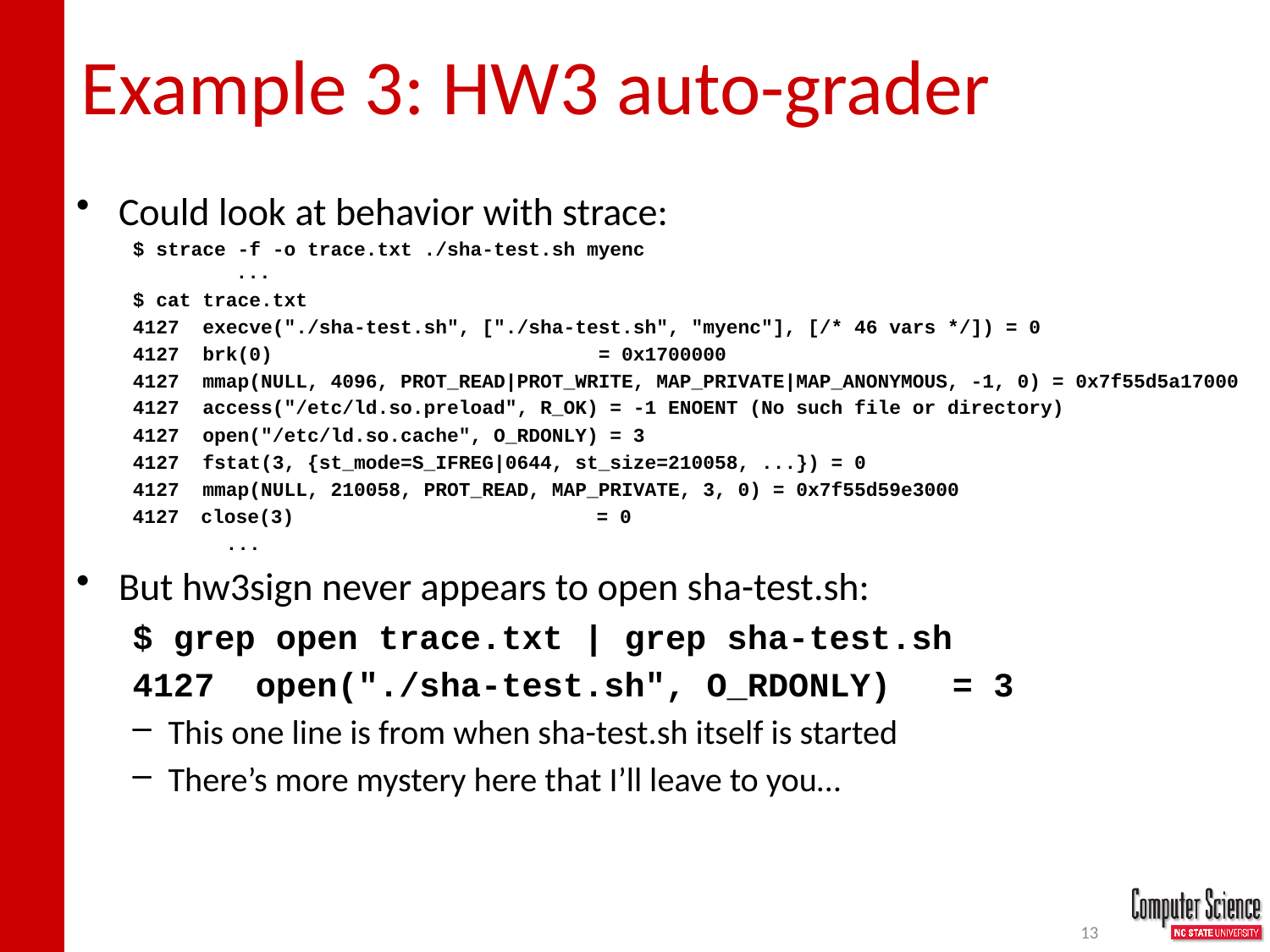

# Example 3: HW3 auto-grader
Could look at behavior with strace:
$ strace -f -o trace.txt ./sha-test.sh myenc
    ...
$ cat trace.txt
4127  execve("./sha-test.sh", ["./sha-test.sh", "myenc"], [/* 46 vars */]) = 0
4127  brk(0)                            = 0x1700000
4127  mmap(NULL, 4096, PROT_READ|PROT_WRITE, MAP_PRIVATE|MAP_ANONYMOUS, -1, 0) = 0x7f55d5a17000
4127  access("/etc/ld.so.preload", R_OK) = -1 ENOENT (No such file or directory)
4127  open("/etc/ld.so.cache", O_RDONLY) = 3
4127  fstat(3, {st_mode=S_IFREG|0644, st_size=210058, ...}) = 0
4127  mmap(NULL, 210058, PROT_READ, MAP_PRIVATE, 3, 0) = 0x7f55d59e3000
 close(3)                          = 0
        ...
But hw3sign never appears to open sha-test.sh:
$ grep open trace.txt | grep sha-test.sh
4127  open("./sha-test.sh", O_RDONLY)   = 3
This one line is from when sha-test.sh itself is started
There’s more mystery here that I’ll leave to you…

13